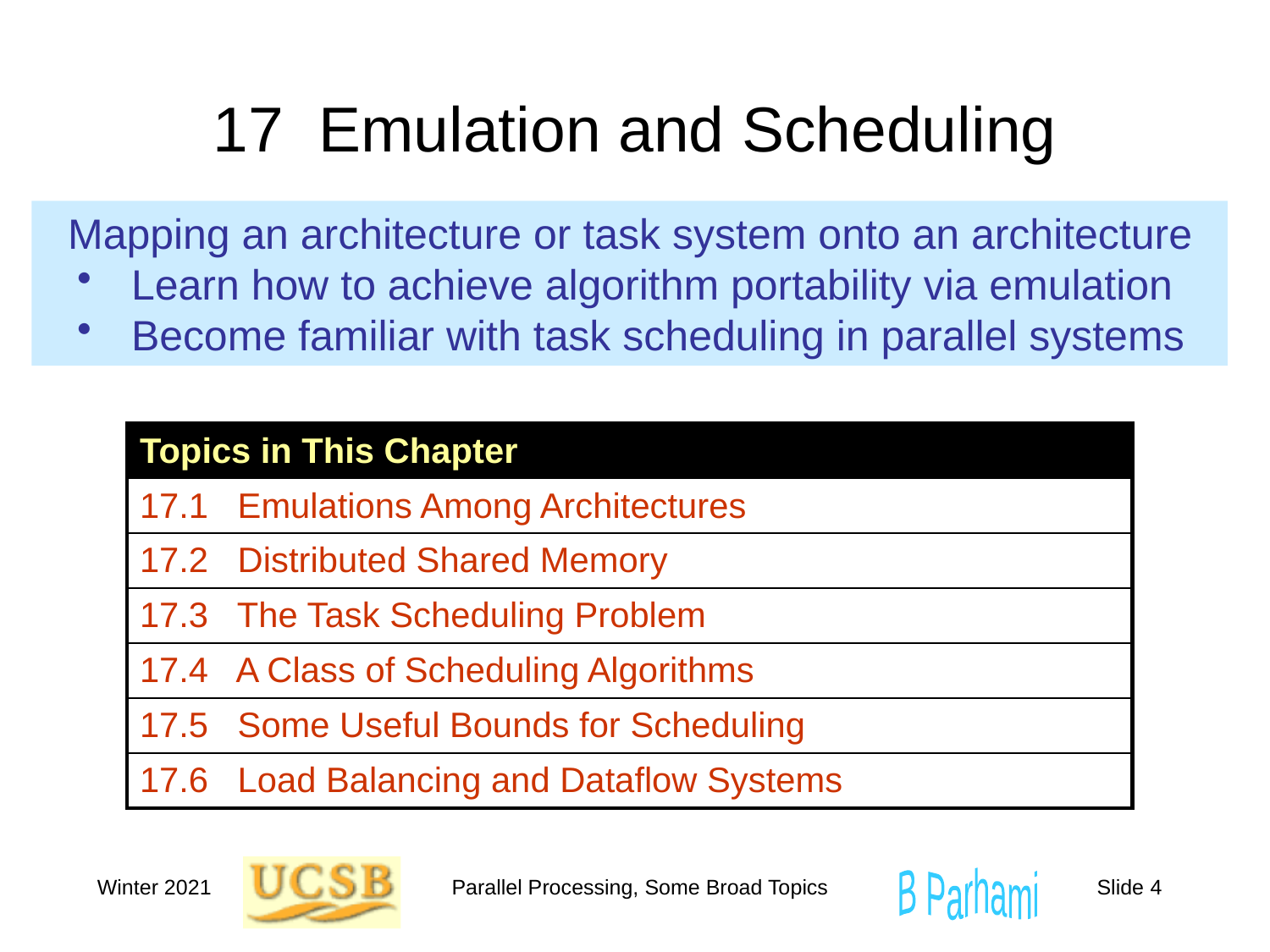

# 17  Emulation and Scheduling
  Mapping an architecture or task system onto an architecture
  Learn how to achieve algorithm portability via emulation
  Become familiar with task scheduling in parallel systems
| Topics in This Chapter |
| --- |
| 17.1 Emulations Among Architectures |
| 17.2 Distributed Shared Memory |
| 17.3 The Task Scheduling Problem |
| 17.4 A Class of Scheduling Algorithms |
| 17.5 Some Useful Bounds for Scheduling |
| 17.6 Load Balancing and Dataflow Systems |
Winter 2021
Parallel Processing, Some Broad Topics
Slide 4